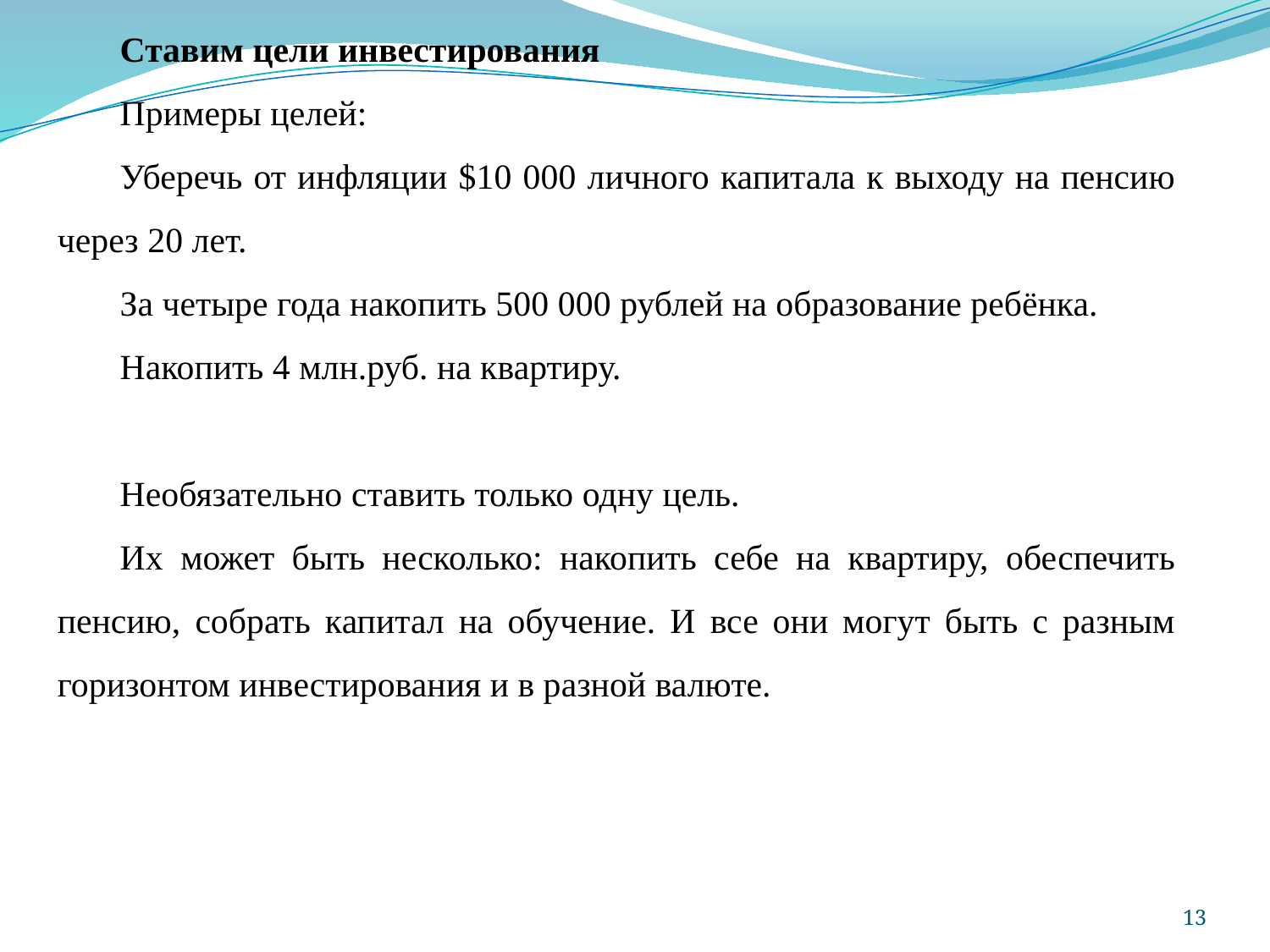

Ставим цели инвестирования
Примеры целей:
Уберечь от инфляции $10 000 личного капитала к выходу на пенсию через 20 лет.
За четыре года накопить 500 000 рублей на образование ребёнка.
Накопить 4 млн.руб. на квартиру.

Необязательно ставить только одну цель.
Их может быть несколько: накопить себе на квартиру, обеспечить пенсию, собрать капитал на обучение. И все они могут быть с разным горизонтом инвестирования и в разной валюте.

Инвестиции всегда связаны с риском потерять деньги.
Сначала подушка безопасности, потом — инвестиции.

13